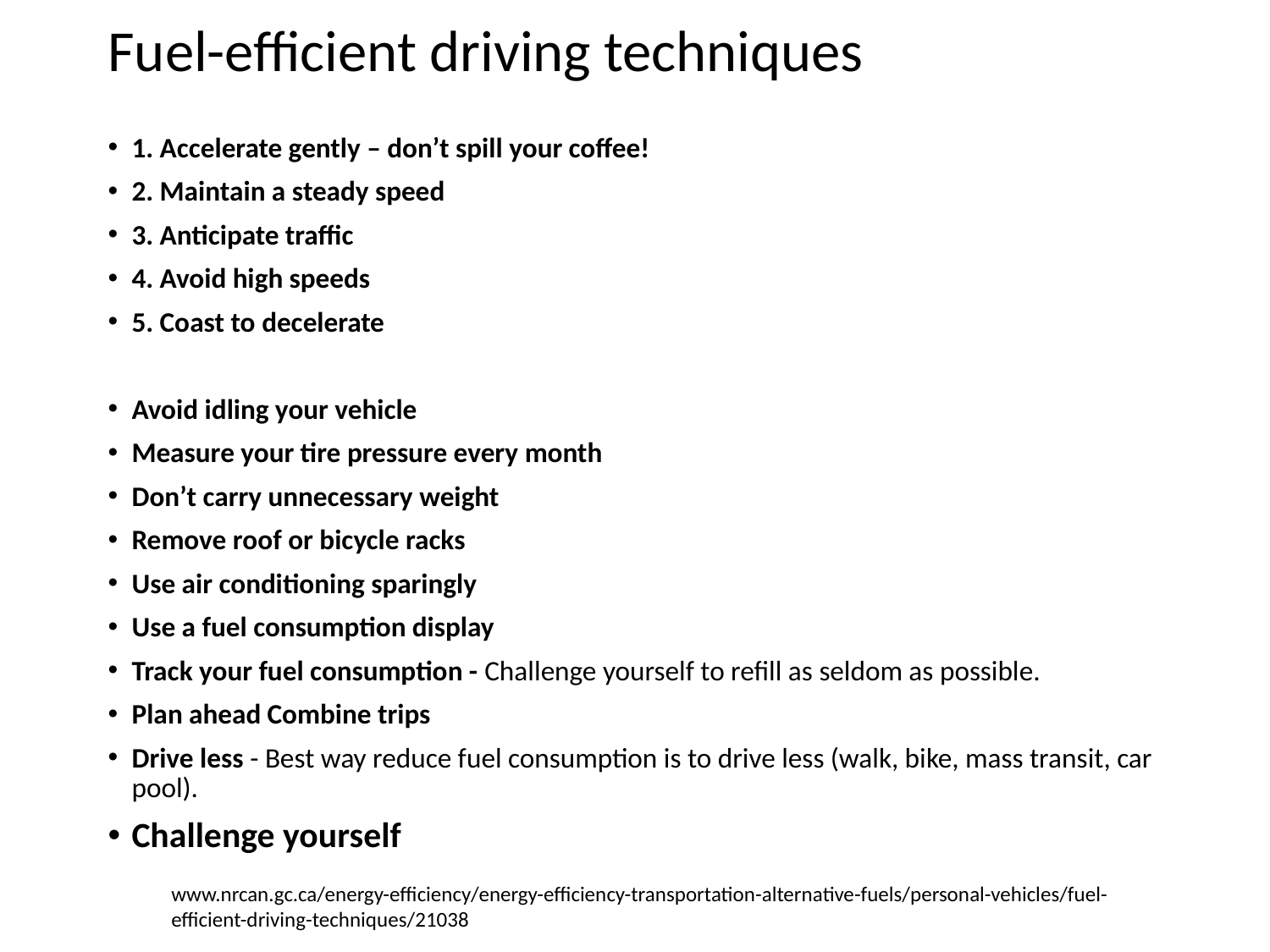

# Fuel-efficient driving techniques
1. Accelerate gently – don’t spill your coffee!
2. Maintain a steady speed
3. Anticipate traffic
4. Avoid high speeds
5. Coast to decelerate

Avoid idling your vehicle
Measure your tire pressure every month
Don’t carry unnecessary weight
Remove roof or bicycle racks
Use air conditioning sparingly
Use a fuel consumption display
Track your fuel consumption - Challenge yourself to refill as seldom as possible.
Plan ahead Combine trips
Drive less - Best way reduce fuel consumption is to drive less (walk, bike, mass transit, car pool).
Challenge yourself
www.nrcan.gc.ca/energy-efficiency/energy-efficiency-transportation-alternative-fuels/personal-vehicles/fuel-efficient-driving-techniques/21038